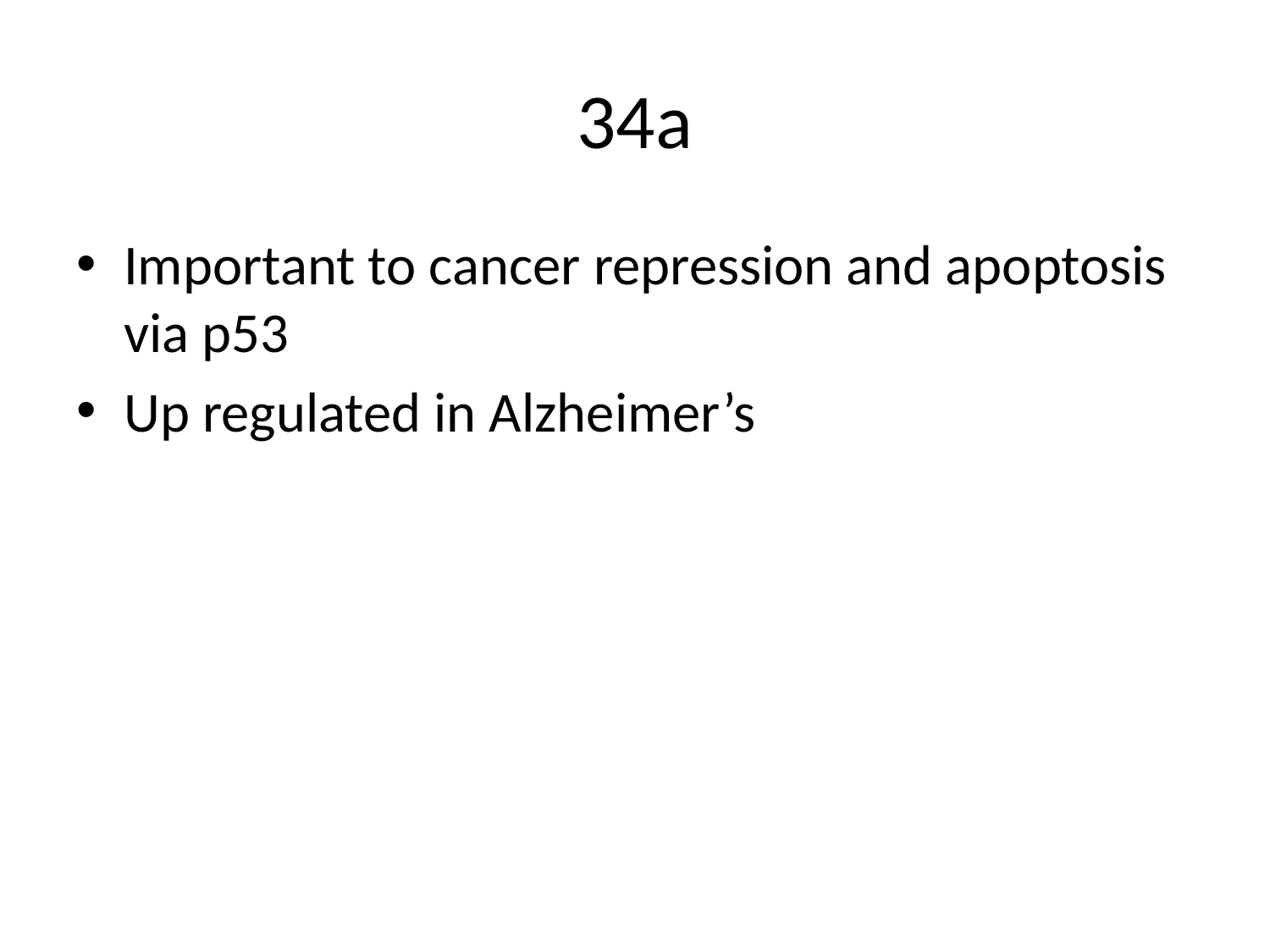

# 34a
Important to cancer repression and apoptosis via p53
Up regulated in Alzheimer’s